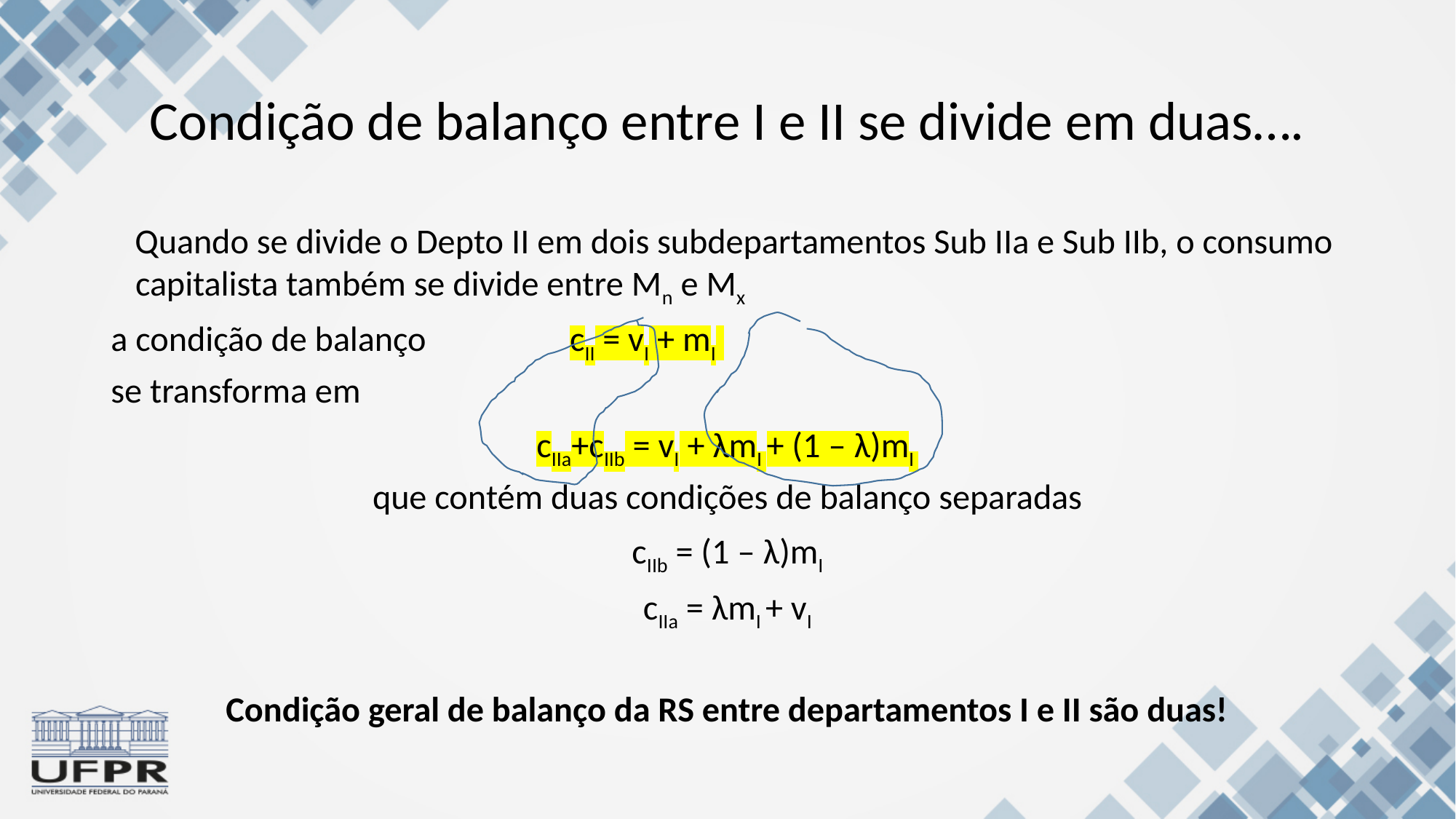

# Condição de balanço entre I e II se divide em duas….
   Quando se divide o Depto II em dois subdepartamentos Sub IIa e Sub IIb, o consumo capitalista também se divide entre Mn e Mx
a condição de balanço	         cII = vI + mI
se transforma em
cIIa+cIIb = vI + λmI + (1 – λ)mI
que contém duas condições de balanço separadas
cIIb = (1 – λ)mI
cIIa = λmI + vI

Condição geral de balanço da RS entre departamentos I e II são duas!